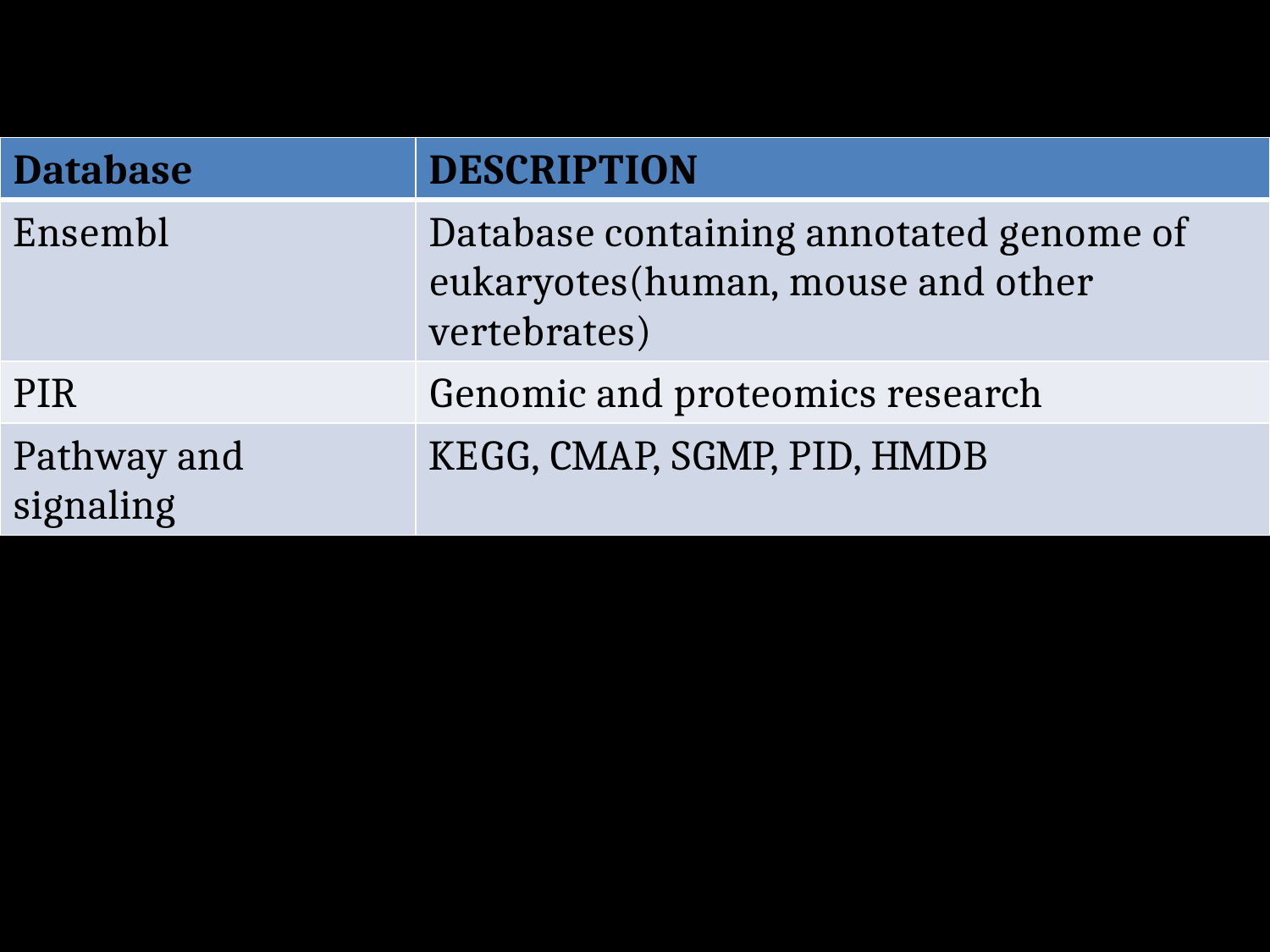

| Database | DESCRIPTION |
| --- | --- |
| Ensembl | Database containing annotated genome of eukaryotes(human, mouse and other vertebrates) |
| PIR | Genomic and proteomics research |
| Pathway and signaling | KEGG, CMAP, SGMP, PID, HMDB |